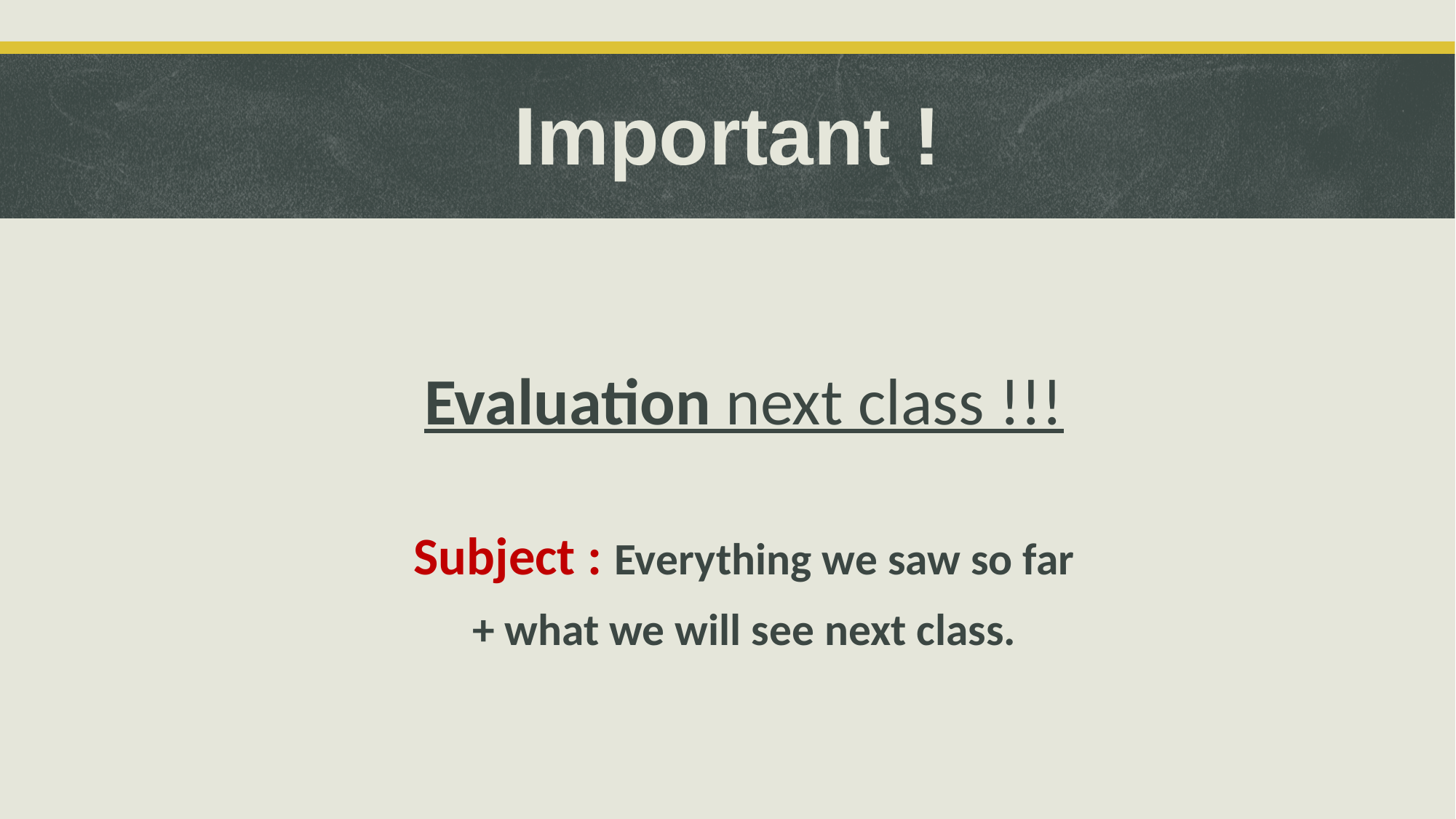

# Important !

Evaluation next class !!!

Subject : Everything we saw so far
+ what we will see next class.